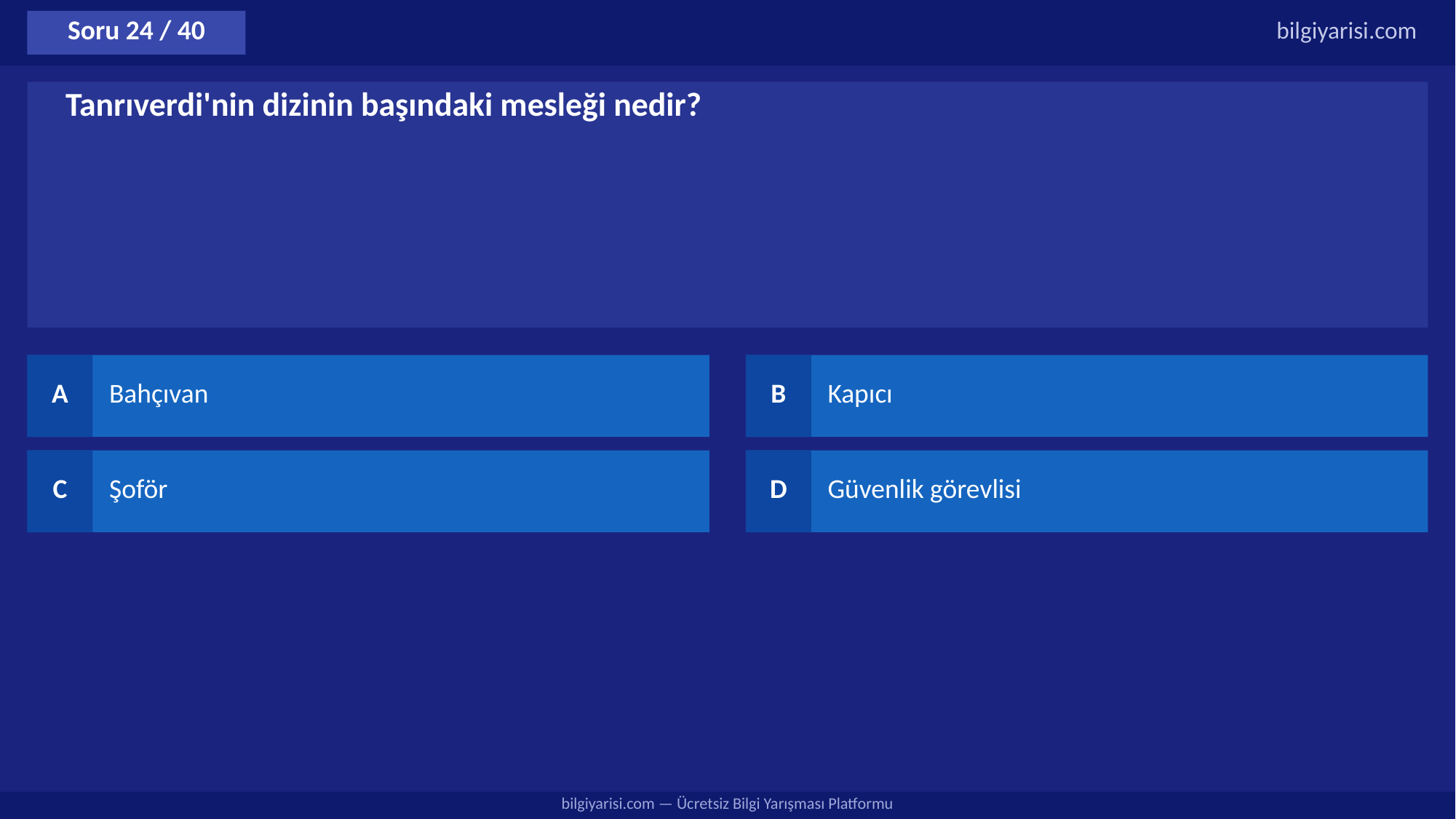

Soru 24 / 40
bilgiyarisi.com

Tanrıverdi'nin dizinin başındaki mesleği nedir?

A
Bahçıvan

B
Kapıcı

C
Şoför

D
Güvenlik görevlisi
bilgiyarisi.com — Ücretsiz Bilgi Yarışması Platformu